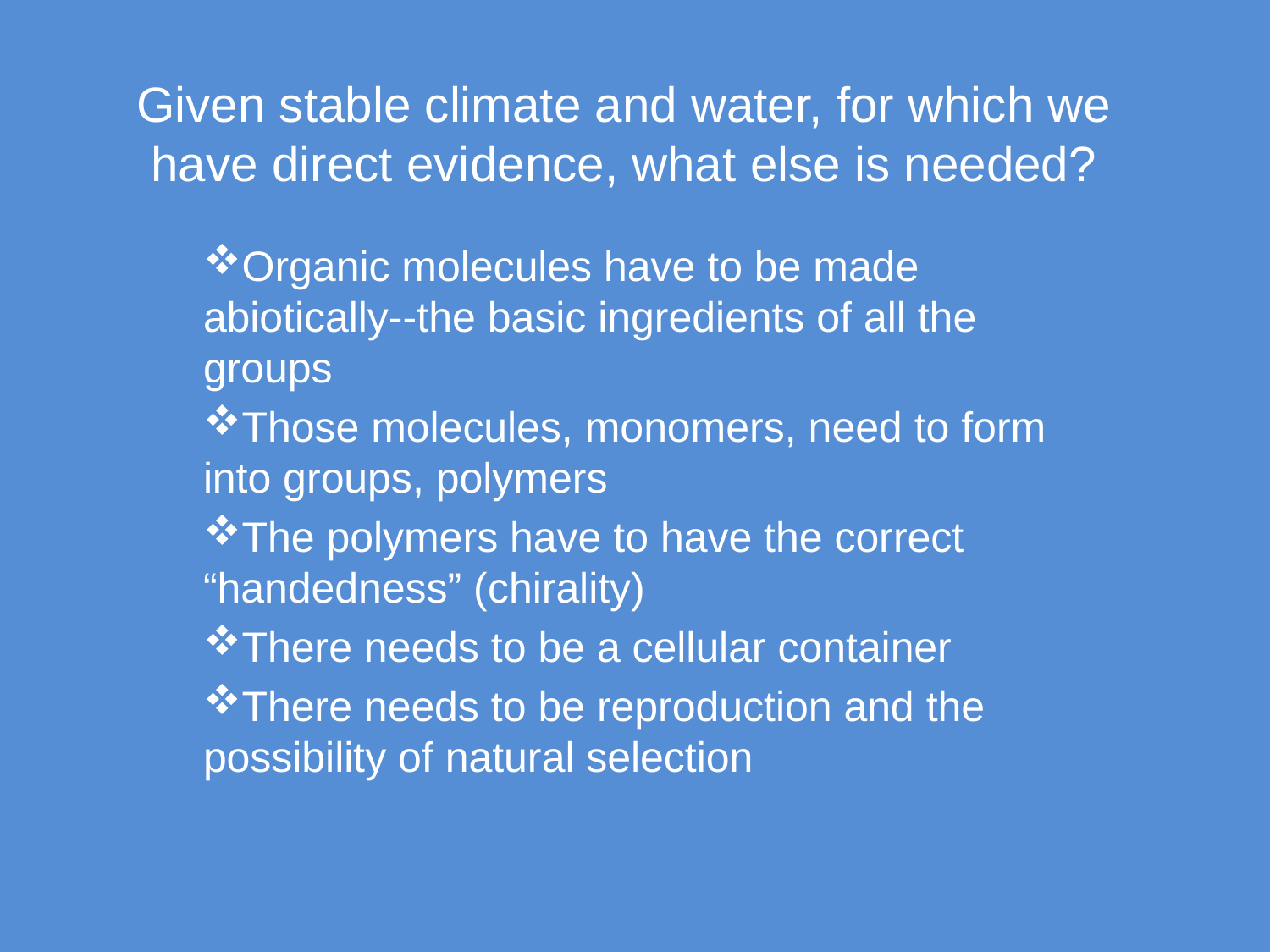

# Given stable climate and water, for which we have direct evidence, what else is needed?
Organic molecules have to be made abiotically--the basic ingredients of all the groups
Those molecules, monomers, need to form into groups, polymers
The polymers have to have the correct “handedness” (chirality)
There needs to be a cellular container
There needs to be reproduction and the possibility of natural selection